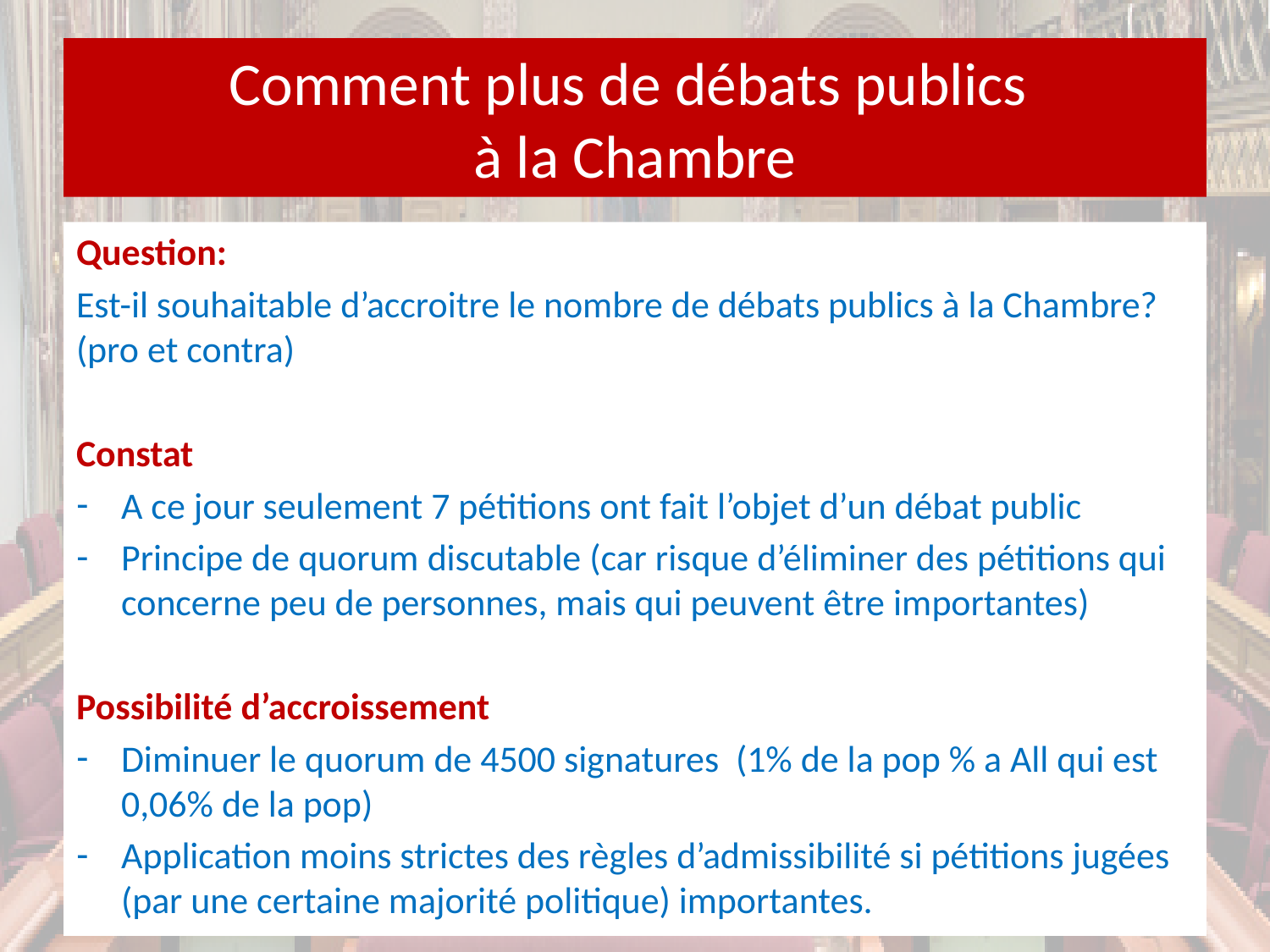

# Comment plus de débats publics à la Chambre
Question:
Est-il souhaitable d’accroitre le nombre de débats publics à la Chambre? (pro et contra)

Constat
A ce jour seulement 7 pétitions ont fait l’objet d’un débat public
Principe de quorum discutable (car risque d’éliminer des pétitions qui concerne peu de personnes, mais qui peuvent être importantes)

Possibilité d’accroissement
Diminuer le quorum de 4500 signatures  (1% de la pop % a All qui est 0,06% de la pop)
Application moins strictes des règles d’admissibilité si pétitions jugées (par une certaine majorité politique) importantes.